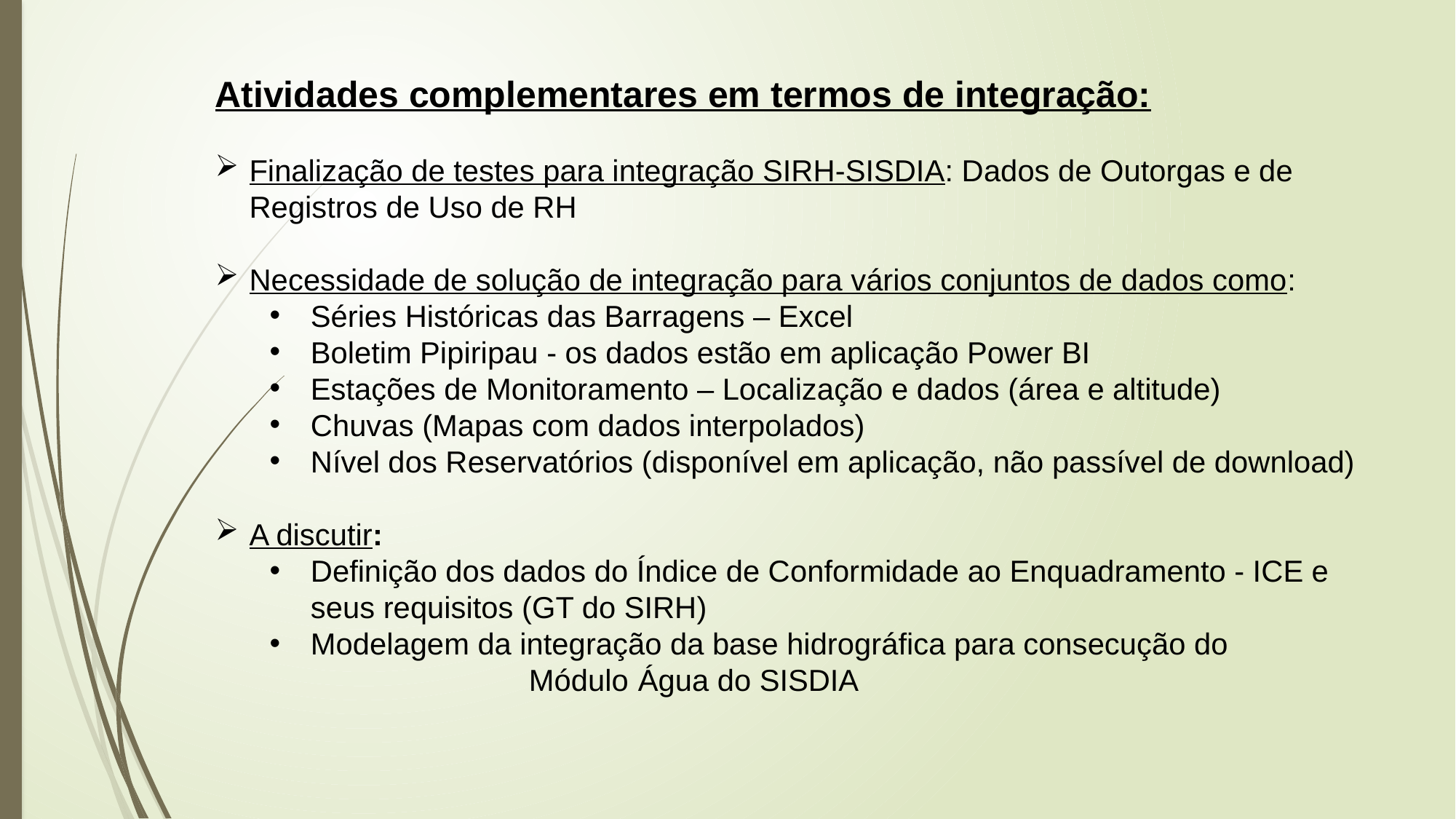

Atividades complementares em termos de integração:

Finalização de testes para integração SIRH-SISDIA: Dados de Outorgas e de Registros de Uso de RH

Necessidade de solução de integração para vários conjuntos de dados como:
Séries Históricas das Barragens – Excel
Boletim Pipiripau - os dados estão em aplicação Power BI
Estações de Monitoramento – Localização e dados (área e altitude)
Chuvas (Mapas com dados interpolados)
Nível dos Reservatórios (disponível em aplicação, não passível de download)

A discutir:
Definição dos dados do Índice de Conformidade ao Enquadramento - ICE e seus requisitos (GT do SIRH)
Modelagem da integração da base hidrográfica para consecução do 			Módulo 	Água do SISDIA